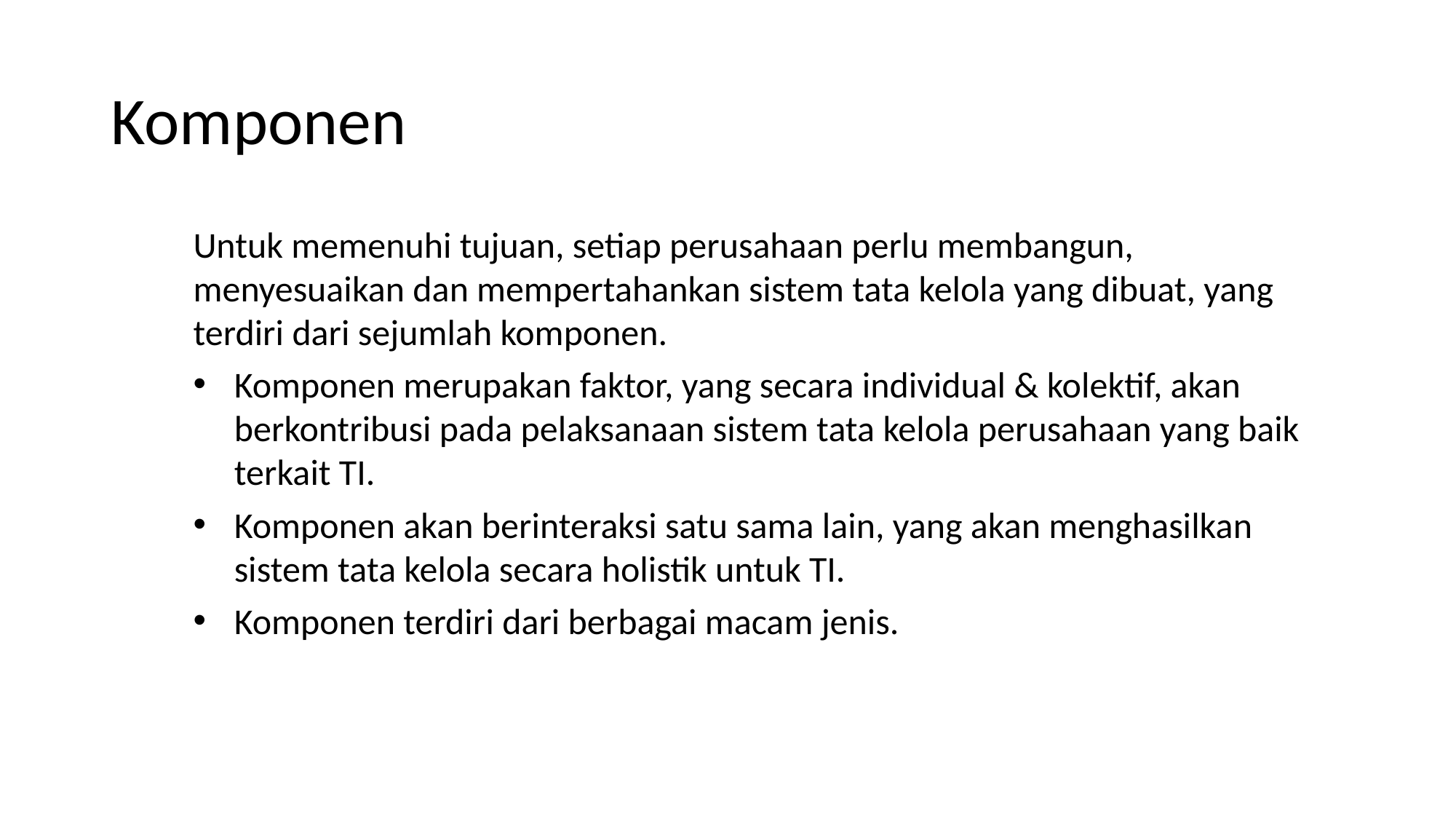

# Komponen COBIT 2019
Untuk memenuhi tujuan, setiap perusahaan perlu membangun, menyesuaikan dan mempertahankan sistem tata kelola yang dibuat, yang terdiri dari sejumlah komponen.
Komponen merupakan faktor, yang secara individual & kolektif, akan berkontribusi pada pelaksanaan sistem tata kelola perusahaan yang baik terkait TI.
Komponen akan berinteraksi satu sama lain, yang akan menghasilkan sistem tata kelola secara holistik untuk TI.
Komponen terdiri dari berbagai macam jenis.